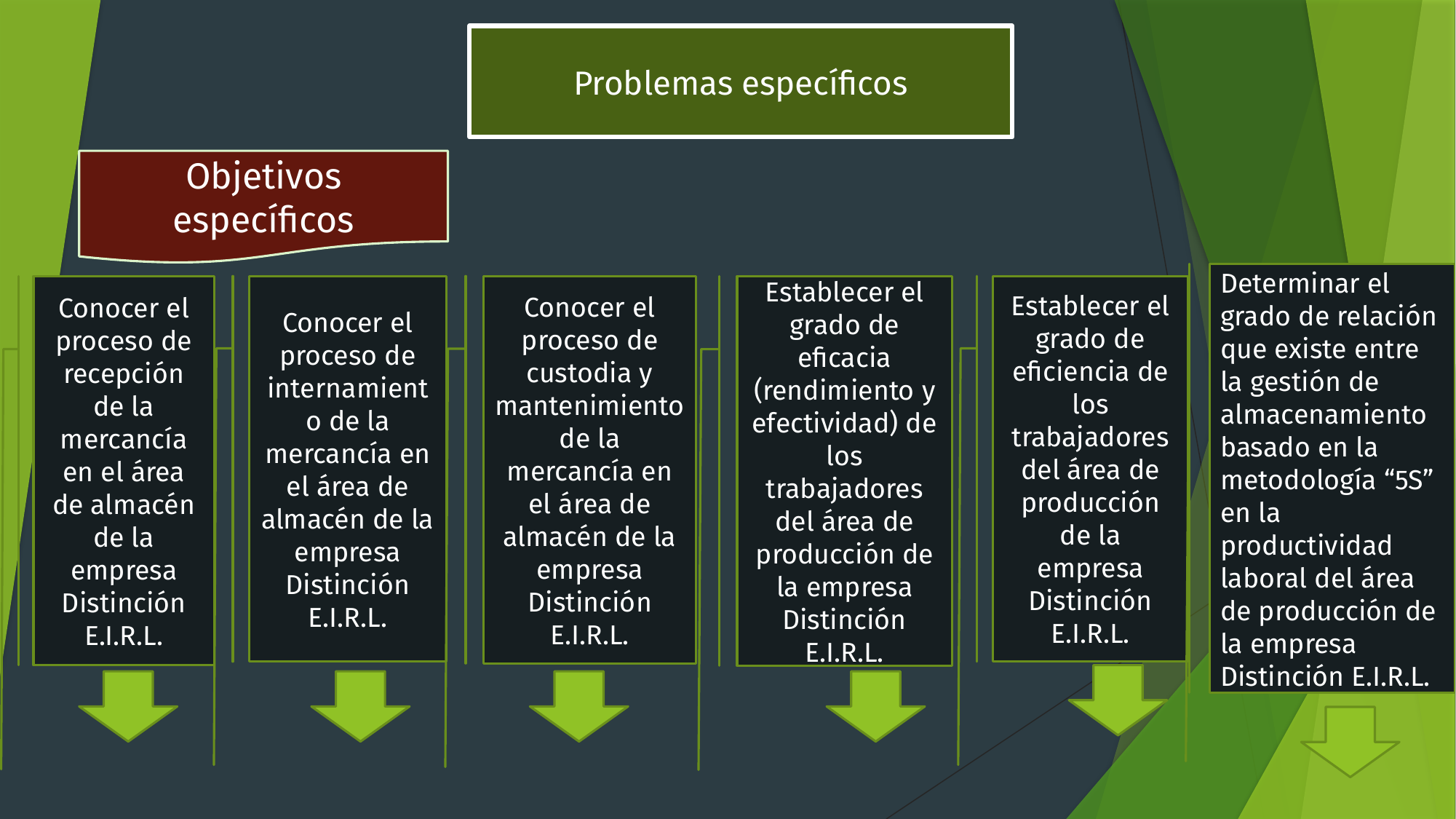

Problemas específicos
Objetivos específicos
Determinar el grado de relación que existe entre la gestión de almacenamiento basado en la metodología “5S” en la productividad laboral del área de producción de la empresa Distinción E.I.R.L.
Conocer el proceso de recepción de la mercancía en el área de almacén de la empresa Distinción E.I.R.L.
Conocer el proceso de internamiento de la mercancía en el área de almacén de la empresa Distinción E.I.R.L.
Conocer el proceso de custodia y mantenimiento de la mercancía en el área de almacén de la empresa Distinción E.I.R.L.
Establecer el grado de eficacia (rendimiento y efectividad) de los trabajadores del área de producción de la empresa Distinción E.I.R.L.
Establecer el grado de eficiencia de los trabajadores del área de producción de la empresa Distinción E.I.R.L.